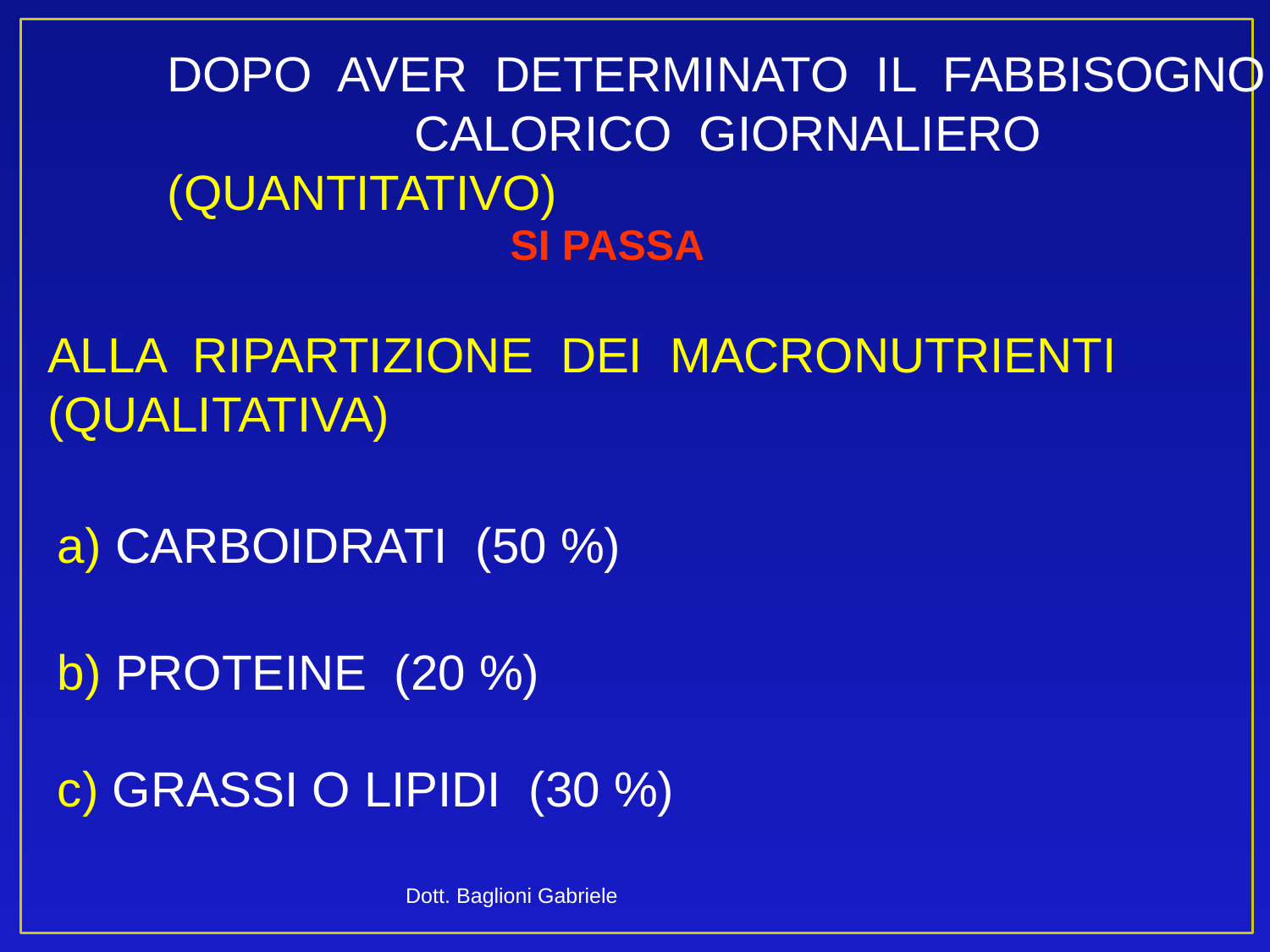

DOPO  AVER  DETERMINATO  IL  FABBISOGNO                        CALORICO  GIORNALIERO  (QUANTITATIVO)
                                          SI PASSA
ALLA  RIPARTIZIONE  DEI  MACRONUTRIENTI (QUALITATIVA)
a) CARBOIDRATI  (50 %)
b) PROTEINE  (20 %)
c) GRASSI O LIPIDI  (30 %)
Dott. Baglioni Gabriele